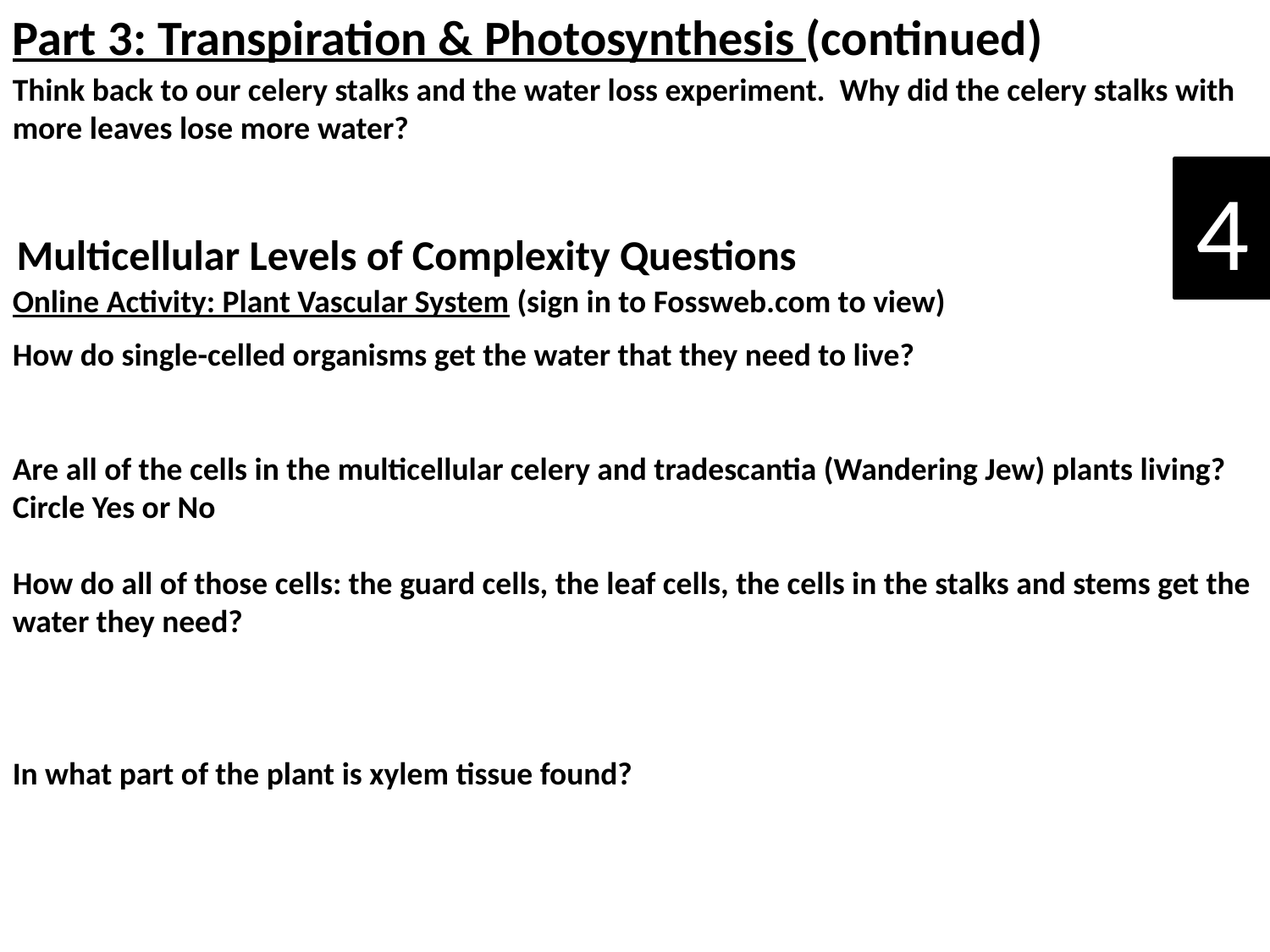

Part 3: Transpiration & Photosynthesis (continued)

Think back to our celery stalks and the water loss experiment.  Why did the celery stalks with more leaves lose more water?

4
Multicellular Levels of Complexity Questions

Online Activity: Plant Vascular System (sign in to Fossweb.com to view)
How do single-celled organisms get the water that they need to live?

Are all of the cells in the multicellular celery and tradescantia (Wandering Jew) plants living?
Circle Yes or No

How do all of those cells: the guard cells, the leaf cells, the cells in the stalks and stems get the water they need?

In what part of the plant is xylem tissue found?